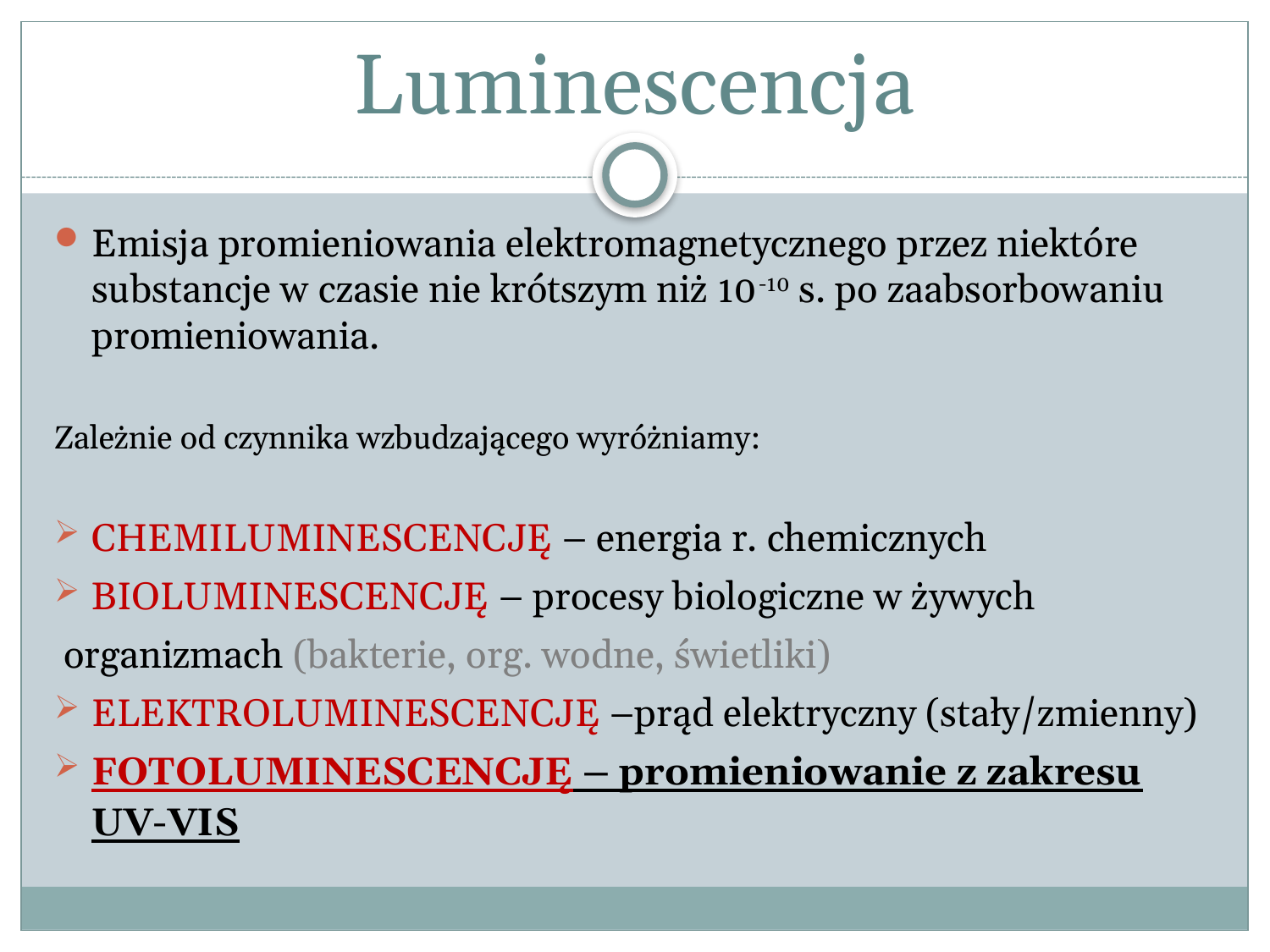

# Luminescencja
Emisja promieniowania elektromagnetycznego przez niektóre substancje w czasie nie krótszym niż 10-10 s. po zaabsorbowaniu promieniowania.

Zależnie od czynnika wzbudzającego wyróżniamy:

CHEMILUMINESCENCJĘ – energia r. chemicznych
BIOLUMINESCENCJĘ – procesy biologiczne w żywych
 organizmach (bakterie, org. wodne, świetliki)
ELEKTROLUMINESCENCJĘ –prąd elektryczny (stały/zmienny)
FOTOLUMINESCENCJĘ – promieniowanie z zakresu UV-VIS